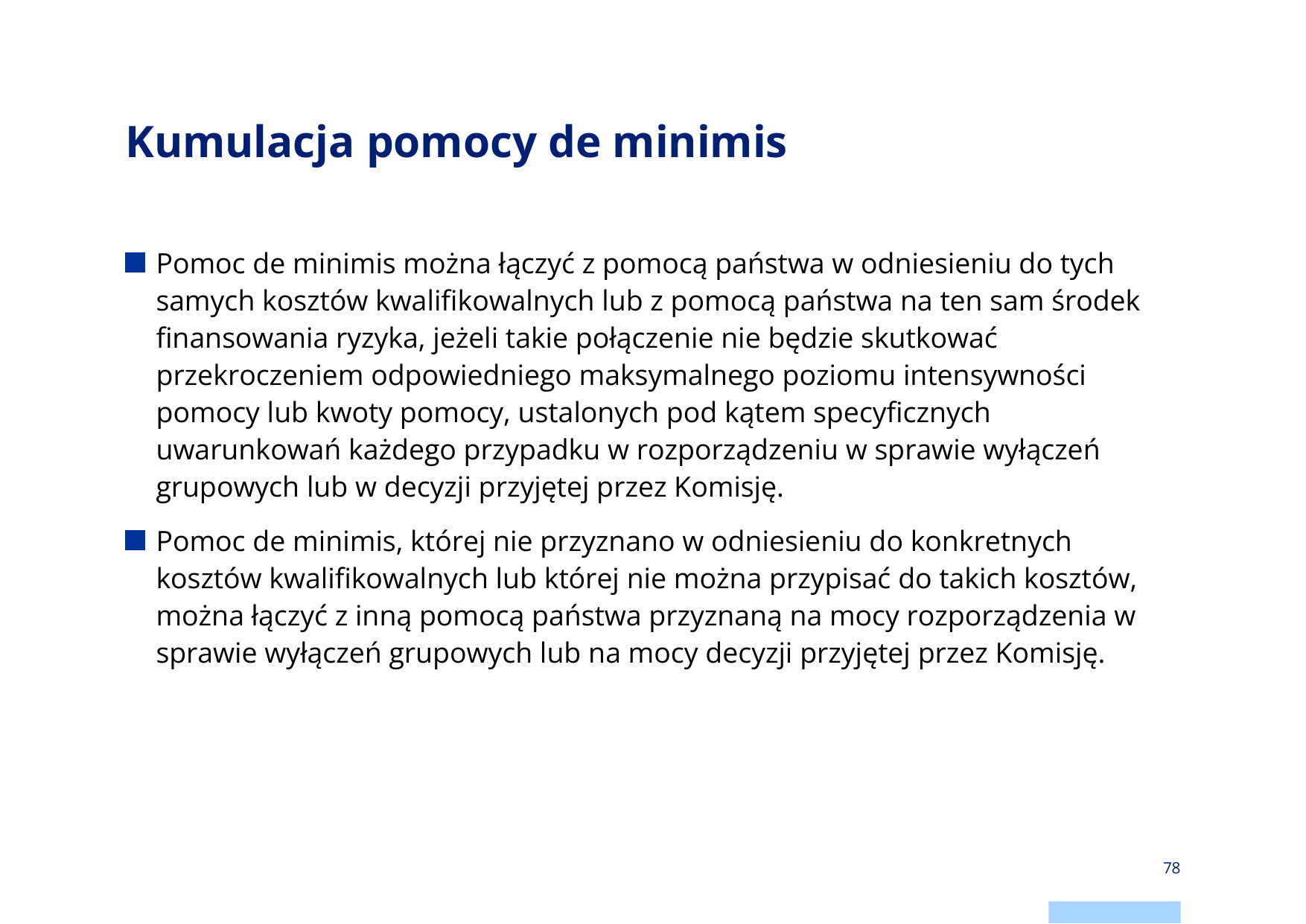

# Kumulacja pomocy de minimis
Pomoc de minimis można łączyć z pomocą państwa w odniesieniu do tych samych kosztów kwalifikowalnych lub z pomocą państwa na ten sam środek finansowania ryzyka, jeżeli takie połączenie nie będzie skutkować przekroczeniem odpowiedniego maksymalnego poziomu intensywności pomocy lub kwoty pomocy, ustalonych pod kątem specyficznych uwarunkowań każdego przypadku w rozporządzeniu w sprawie wyłączeń grupowych lub w decyzji przyjętej przez Komisję.
Pomoc de minimis, której nie przyznano w odniesieniu do konkretnych kosztów kwalifikowalnych lub której nie można przypisać do takich kosztów, można łączyć z inną pomocą państwa przyznaną na mocy rozporządzenia w sprawie wyłączeń grupowych lub na mocy decyzji przyjętej przez Komisję.

78